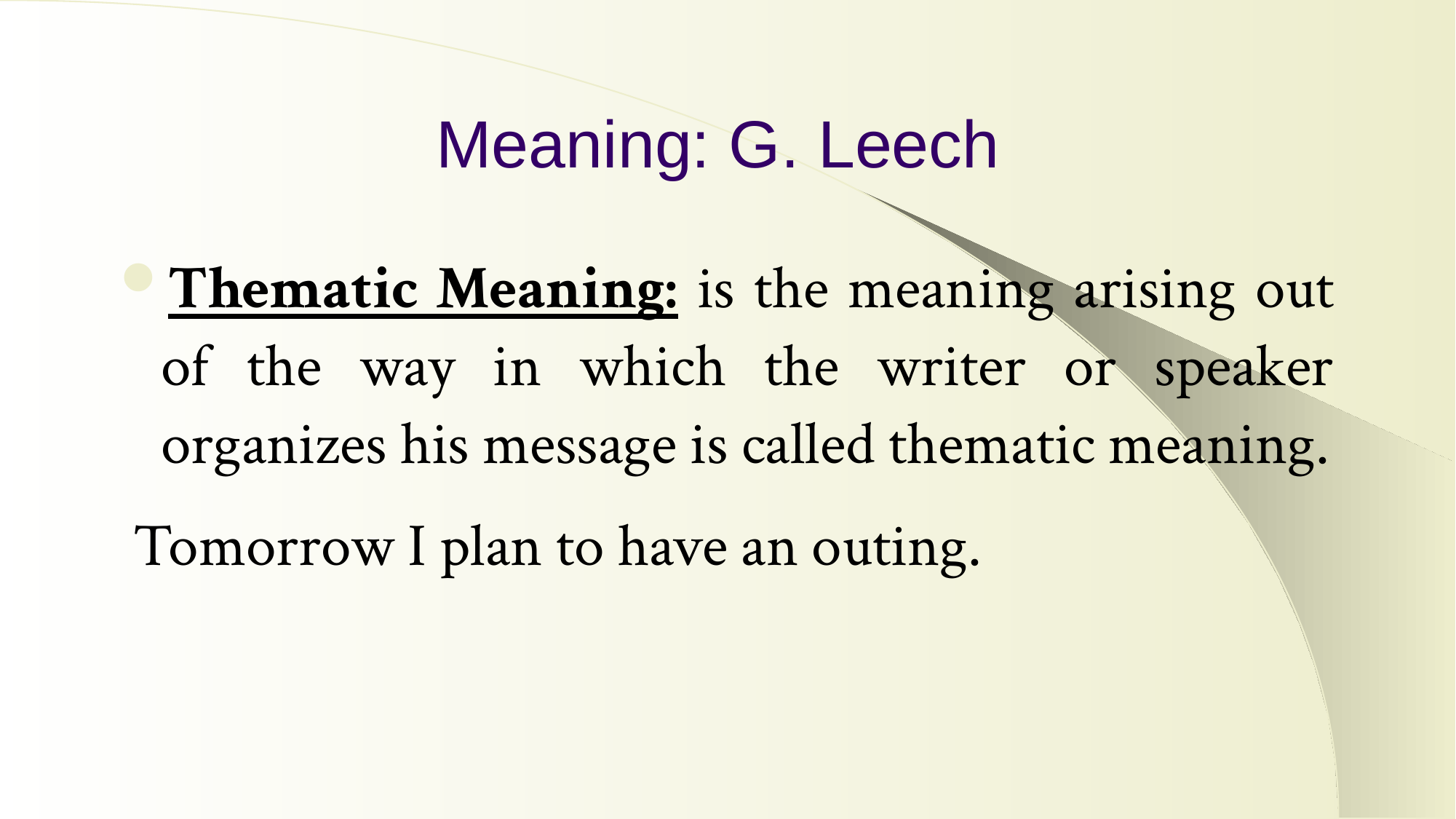

# Meaning: G. Leech
Thematic Meaning: is the meaning arising out of the way in which the writer or speaker organizes his message is called thematic meaning.
 Tomorrow I plan to have an outing.